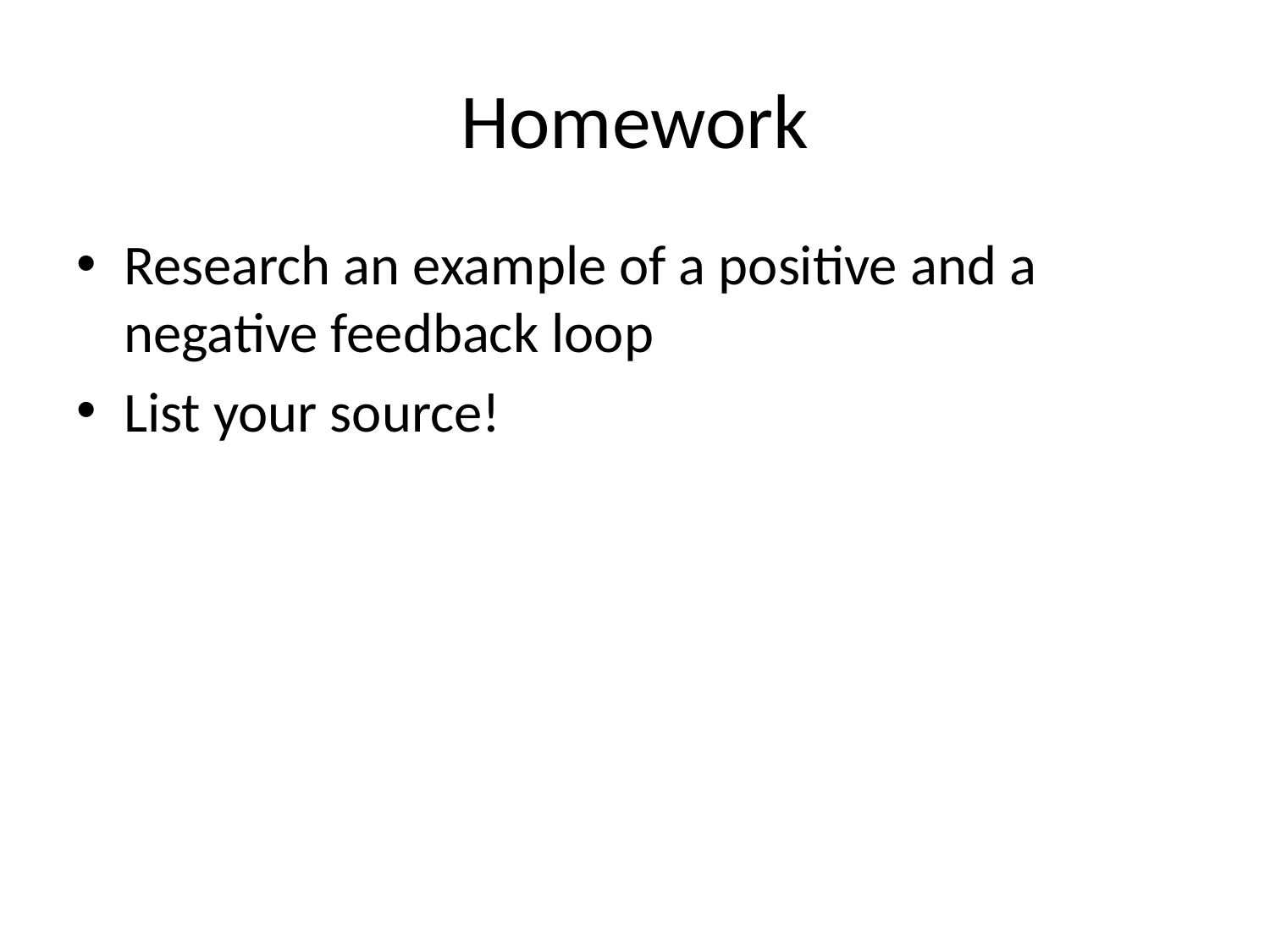

# Homework
Research an example of a positive and a negative feedback loop
List your source!